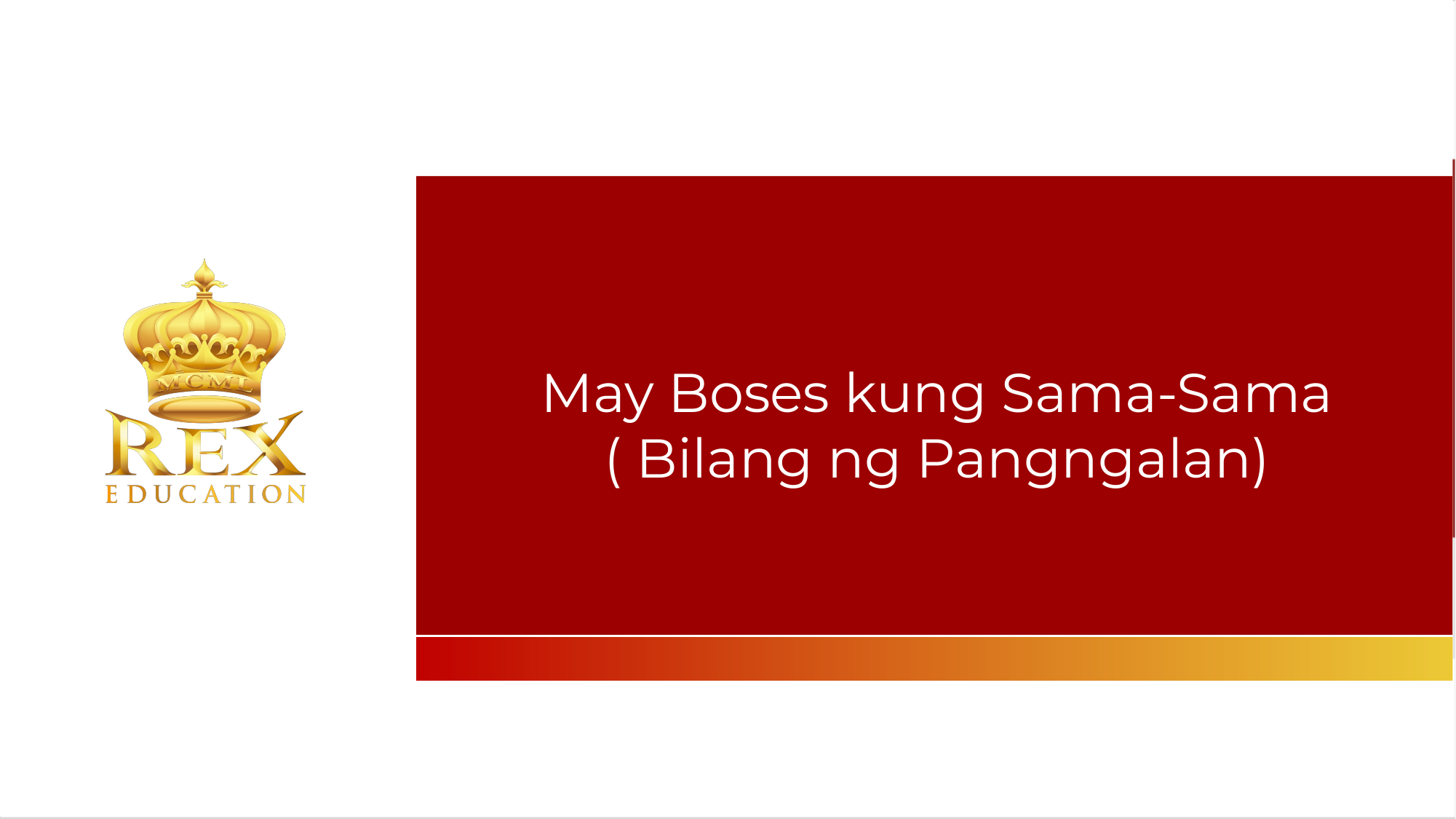

May Boses kung Sama-Sama ( Bilang ng Pangngalan)